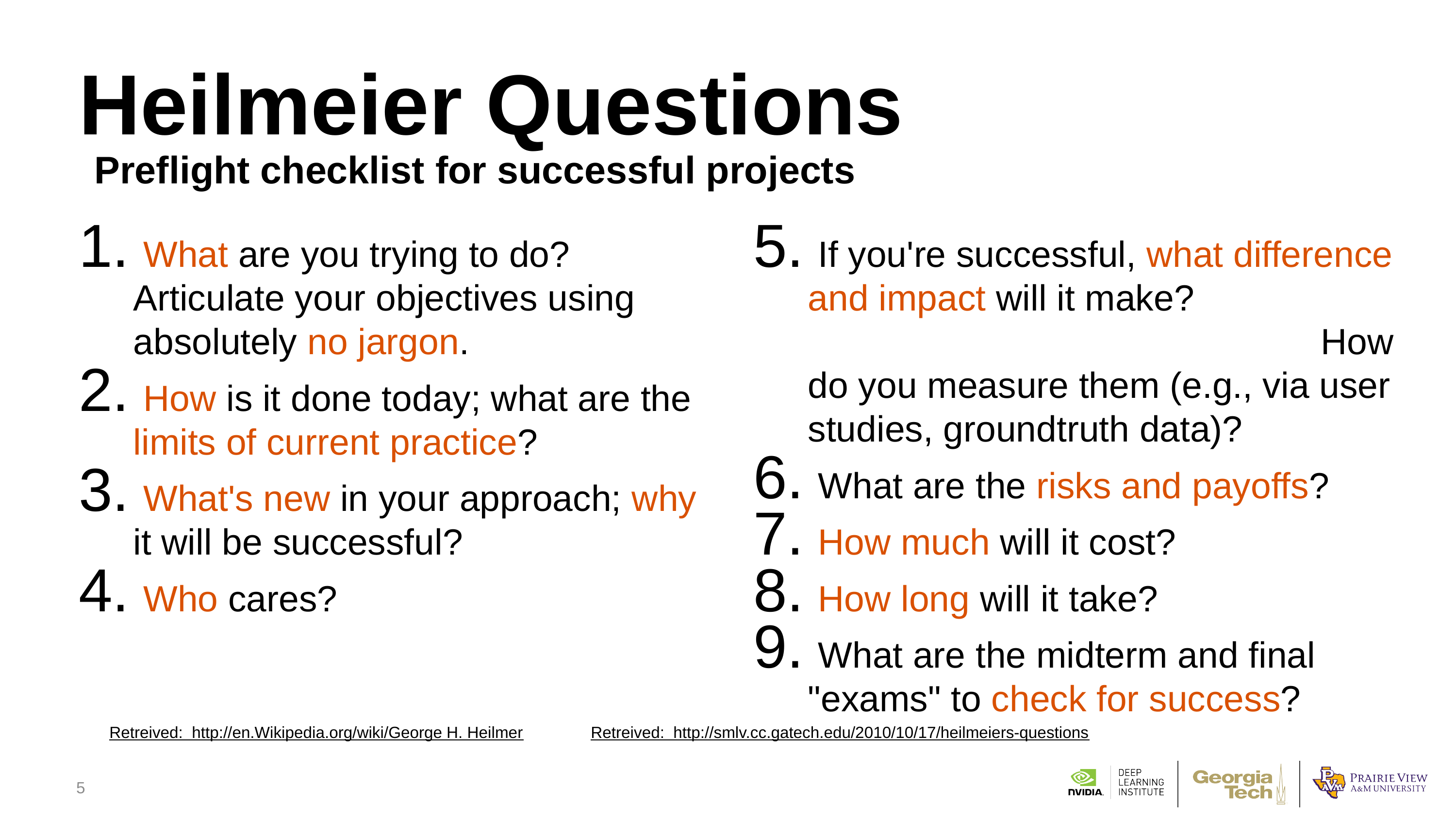

Heilmeier Questions
Preflight checklist for successful projects
 What are you trying to do?  Articulate your objectives using absolutely no jargon.
 How is it done today; what are the limits of current practice?
 What's new in your approach; why it will be successful?
 Who cares?
 If you're successful, what difference and impact will it make?                                                                         How do you measure them (e.g., via user studies, groundtruth data)?
 What are the risks and payoffs?
 How much will it cost?
 How long will it take?
 What are the midterm and final "exams" to check for success?
Retreived:  http://en.Wikipedia.org/wiki/George H. Heilmer
Retreived:  http://smlv.cc.gatech.edu/2010/10/17/heilmeiers-questions